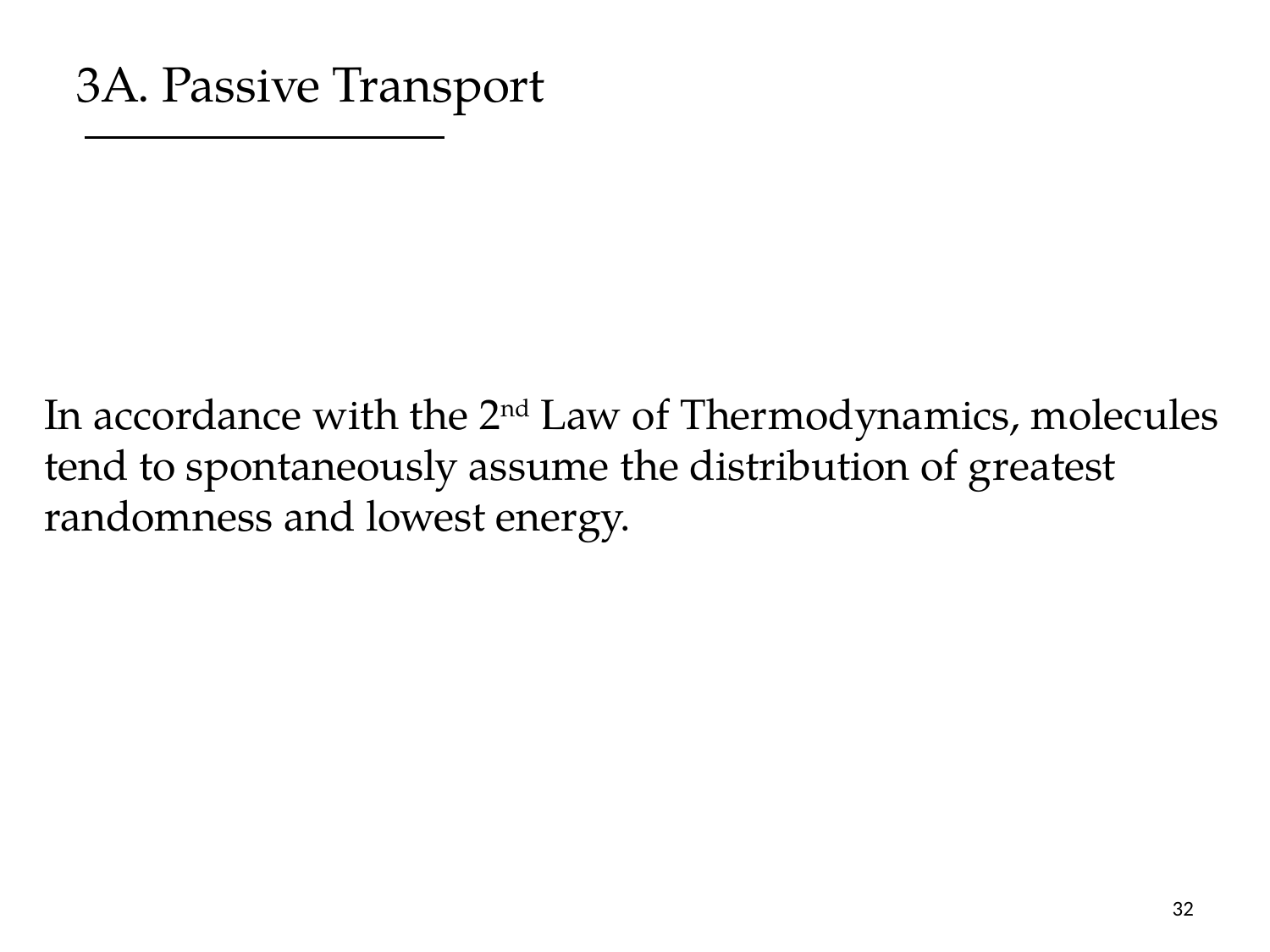

# 3A. Passive Transport

In accordance with the 2nd Law of Thermodynamics, molecules tend to spontaneously assume the distribution of greatest randomness and lowest energy.
32